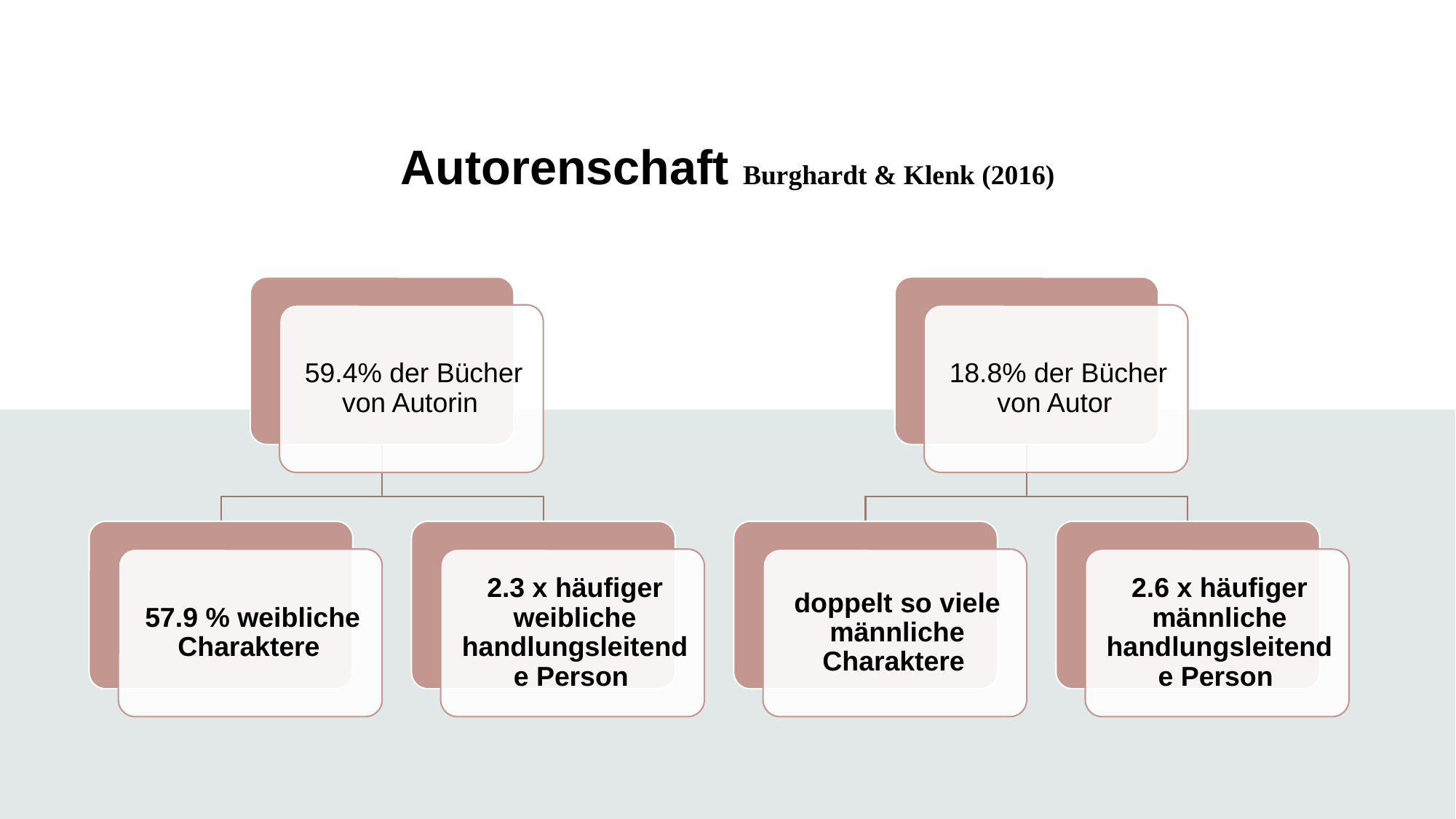

# Autorenschaft Burghardt & Klenk (2016)
59.4% der Bücher von Autorin
57.9 % weibliche Charaktere
2.3 x häufiger weibliche handlungsleitende Person
18.8% der Bücher von Autor
doppelt so viele männliche Charaktere
2.6 x häufiger männliche handlungsleitende Person